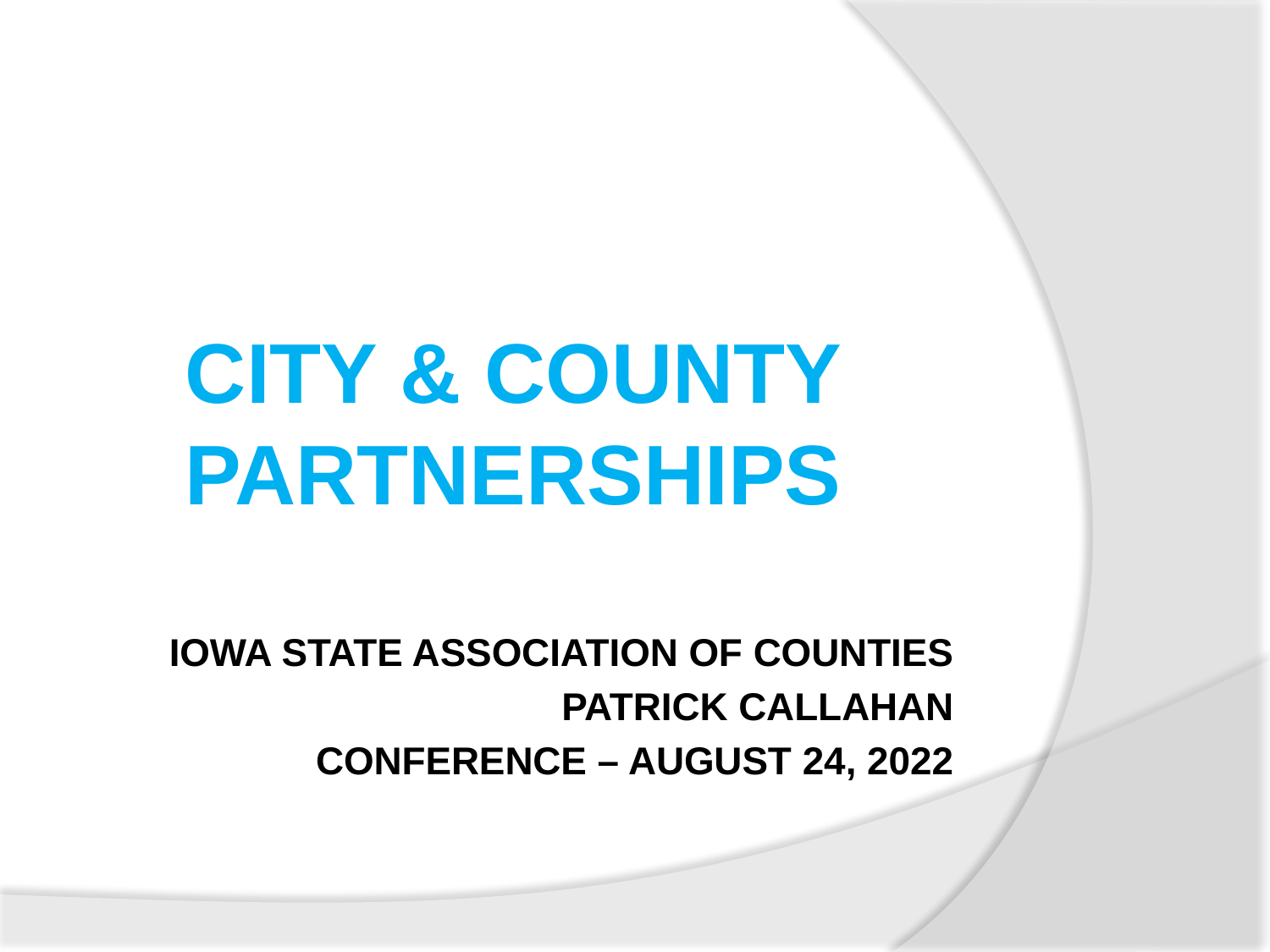

CITY & COUNTY PARTNERSHIPS

IOWA STATE ASSOCIATION OF COUNTIES
PATRICK CALLAHAN
CONFERENCE – AUGUST 24, 2022